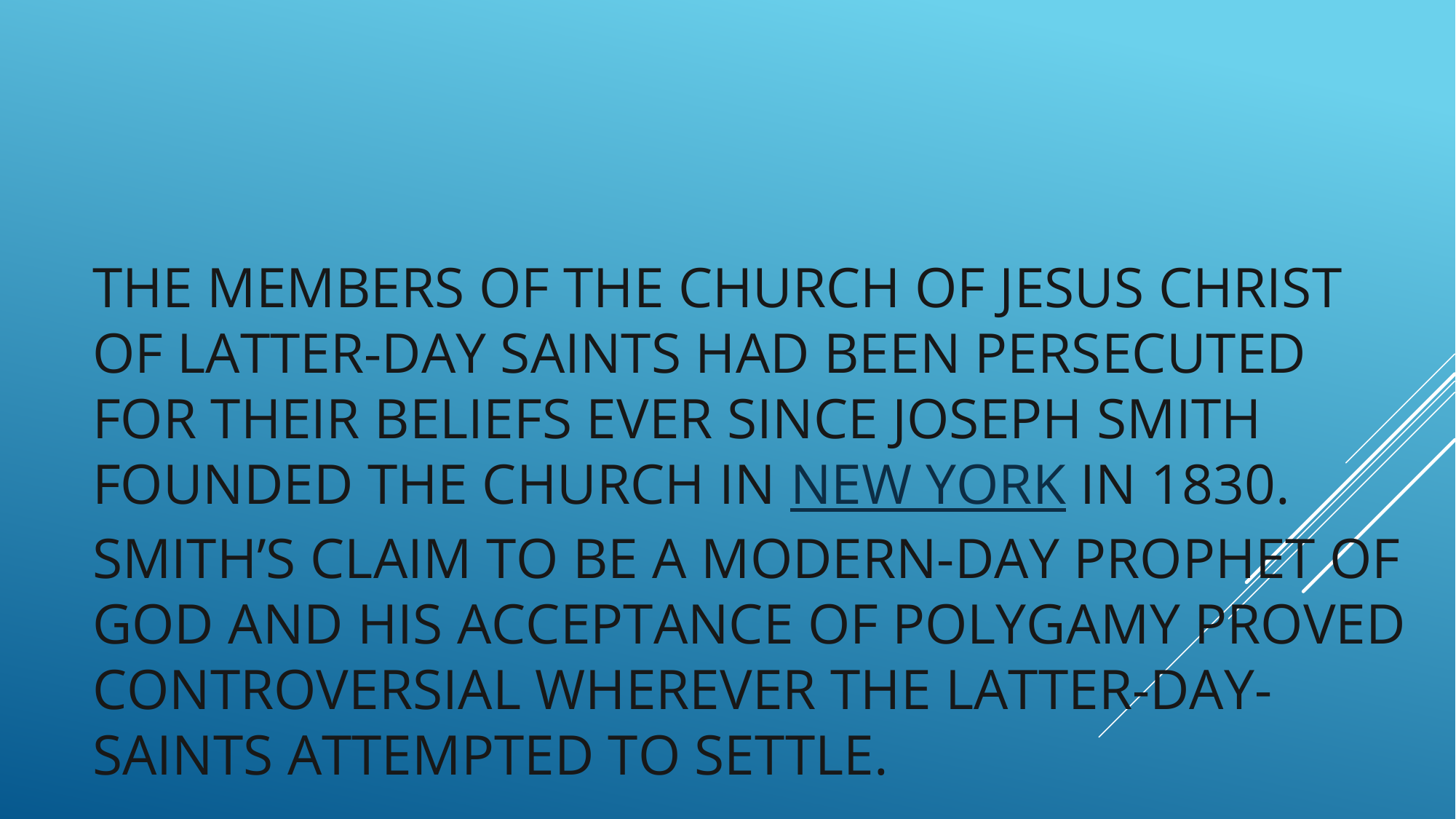

# The members of the Church of Jesus Christ of Latter-day Saints had been persecuted for their beliefs ever since Joseph Smith founded the church in New York in 1830. Smith’s claim to be a modern-day prophet of God and his acceptance of polygamy proved controversial wherever the Latter-day-Saints attempted to settle.